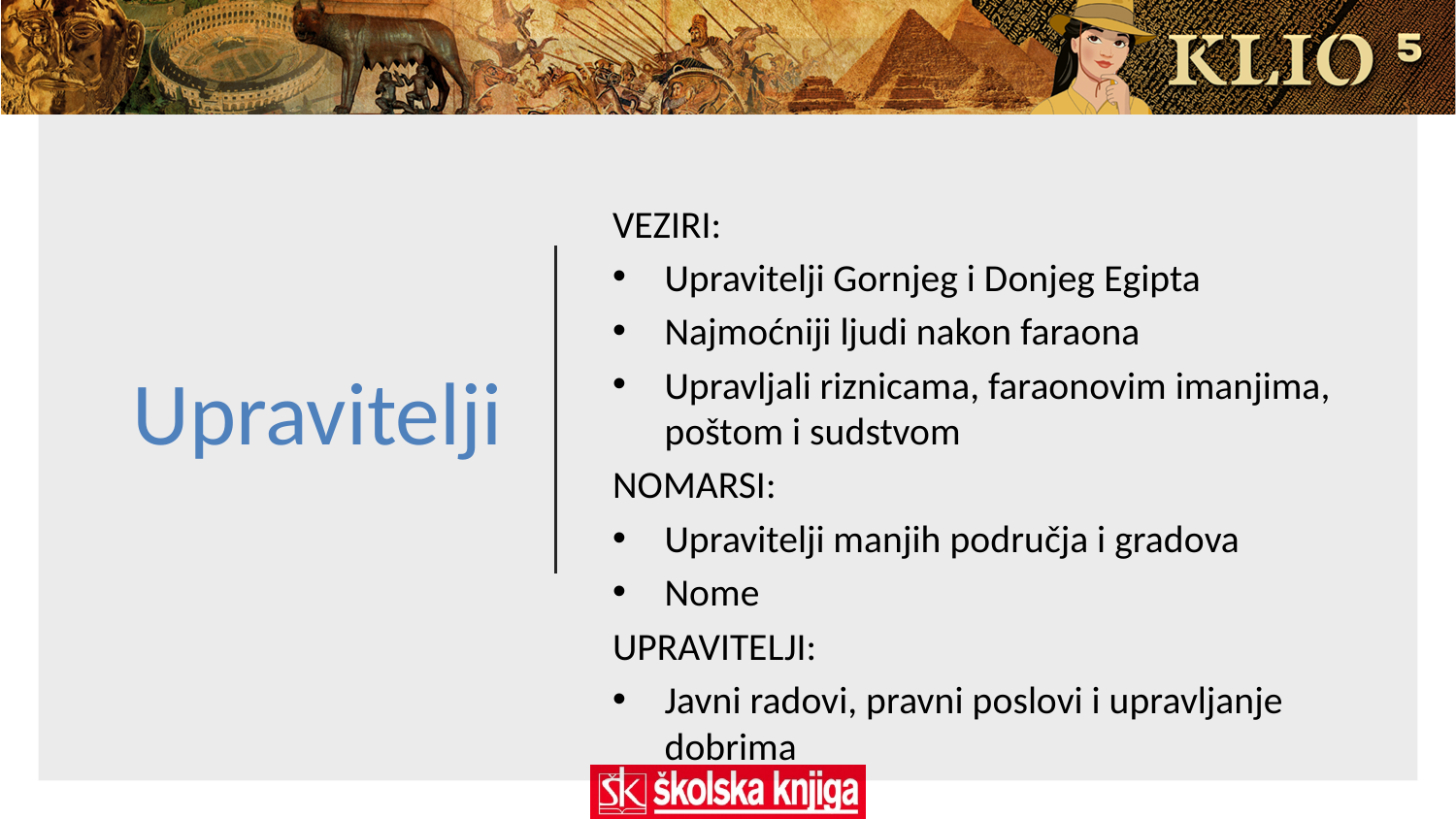

# Upravitelji
VEZIRI:
Upravitelji Gornjeg i Donjeg Egipta
Najmoćniji ljudi nakon faraona
Upravljali riznicama, faraonovim imanjima, poštom i sudstvom
NOMARSI:
Upravitelji manjih područja i gradova
Nome
UPRAVITELJI:
Javni radovi, pravni poslovi i upravljanje dobrima